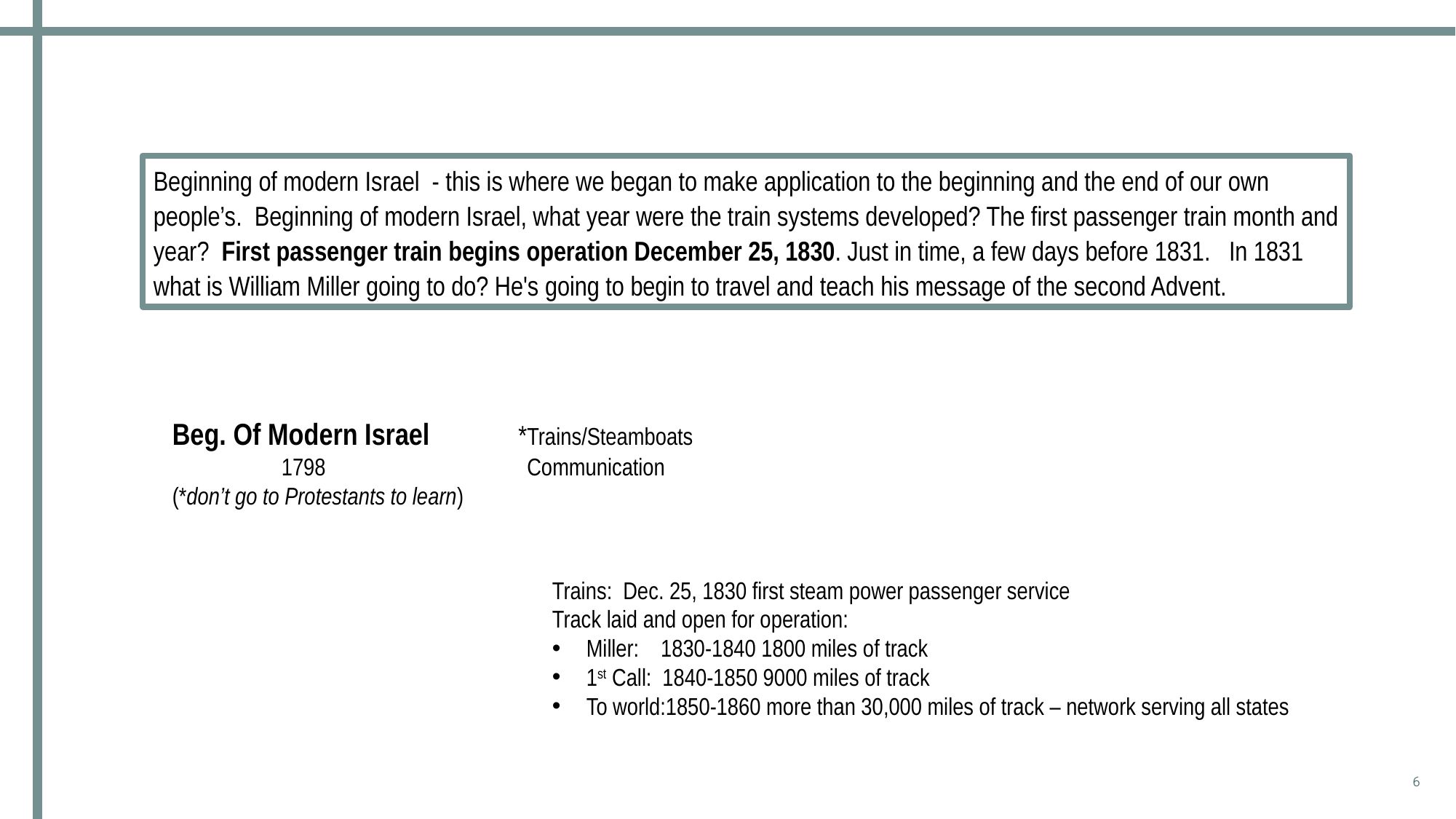

Beginning of modern Israel  - this is where we began to make application to the beginning and the end of our own people’s.  Beginning of modern Israel, what year were the train systems developed? The first passenger train month and year?  First passenger train begins operation December 25, 1830. Just in time, a few days before 1831.   In 1831 what is William Miller going to do? He's going to begin to travel and teach his message of the second Advent.
Beg. Of Modern Israel	   *Trains/Steamboats
	1798		     Communication
(*don’t go to Protestants to learn)
Trains:  Dec. 25, 1830 first steam power passenger service
Track laid and open for operation:
Miller:    1830-1840 1800 miles of track
1st Call:  1840-1850 9000 miles of track
To world:1850-1860 more than 30,000 miles of track – network serving all states
6